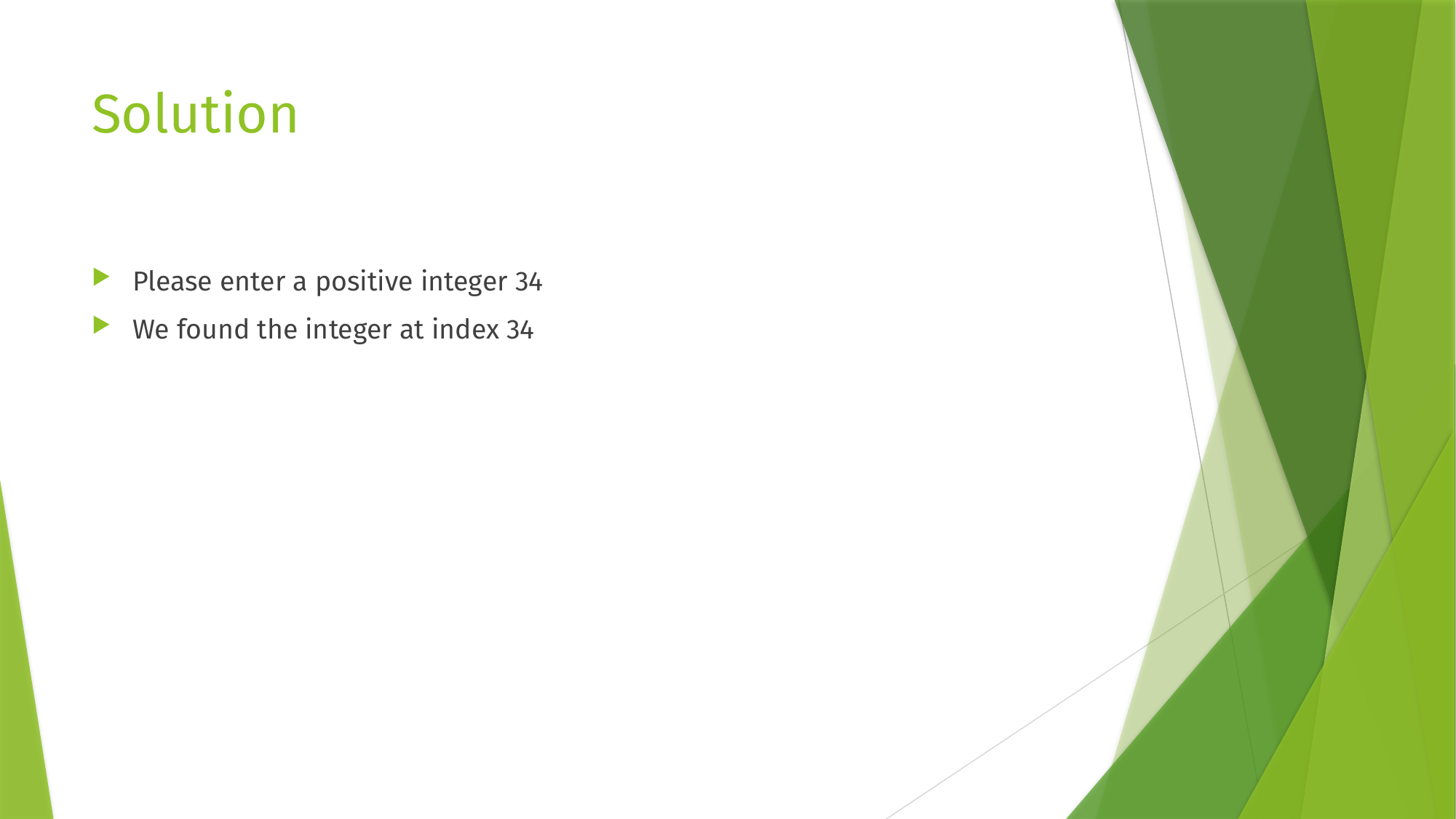

# Solution
Please enter a positive integer 34
We found the integer at index 34